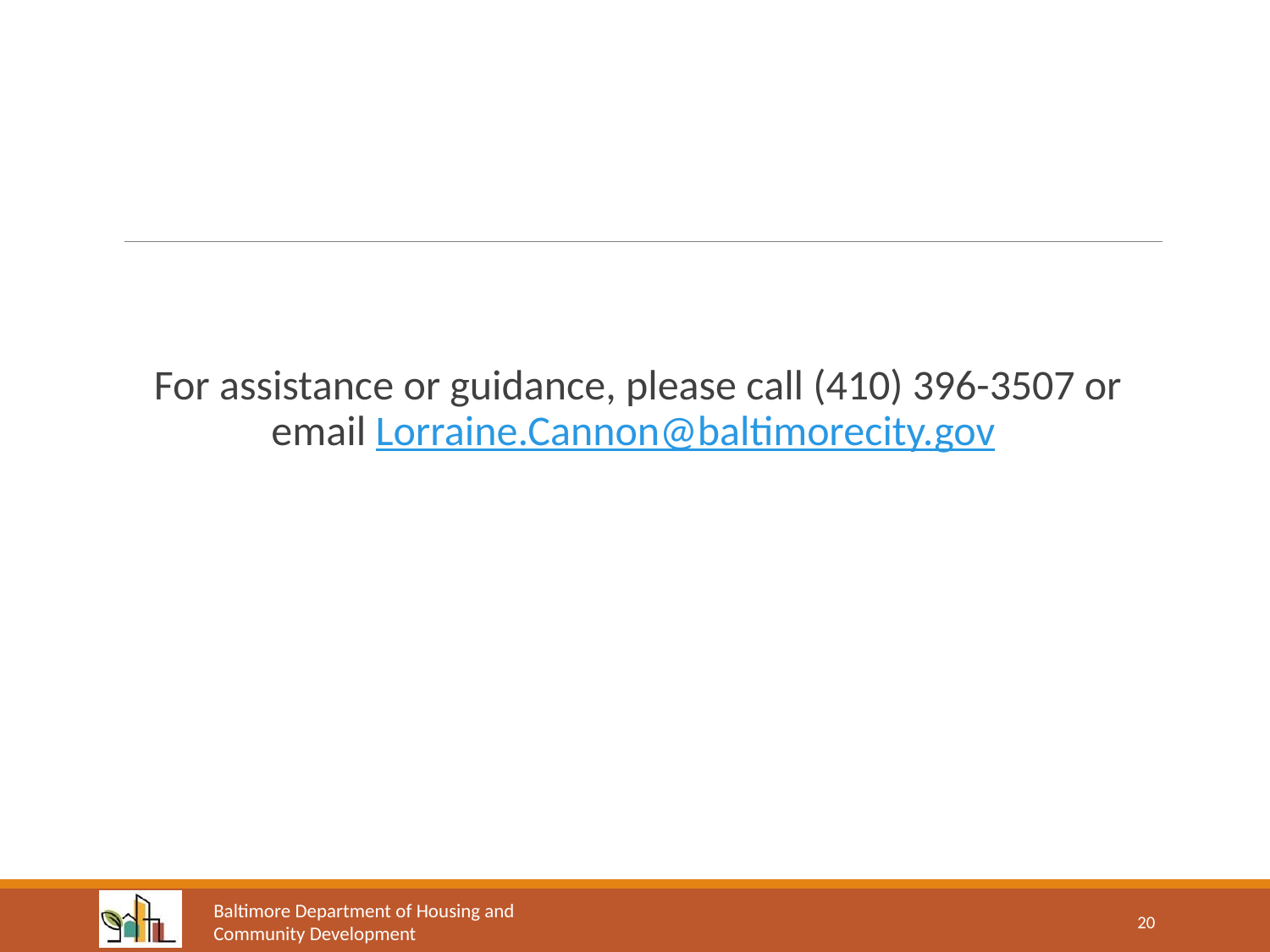

For assistance or guidance, please call (410) 396-3507 or email Lorraine.Cannon@baltimorecity.gov
20